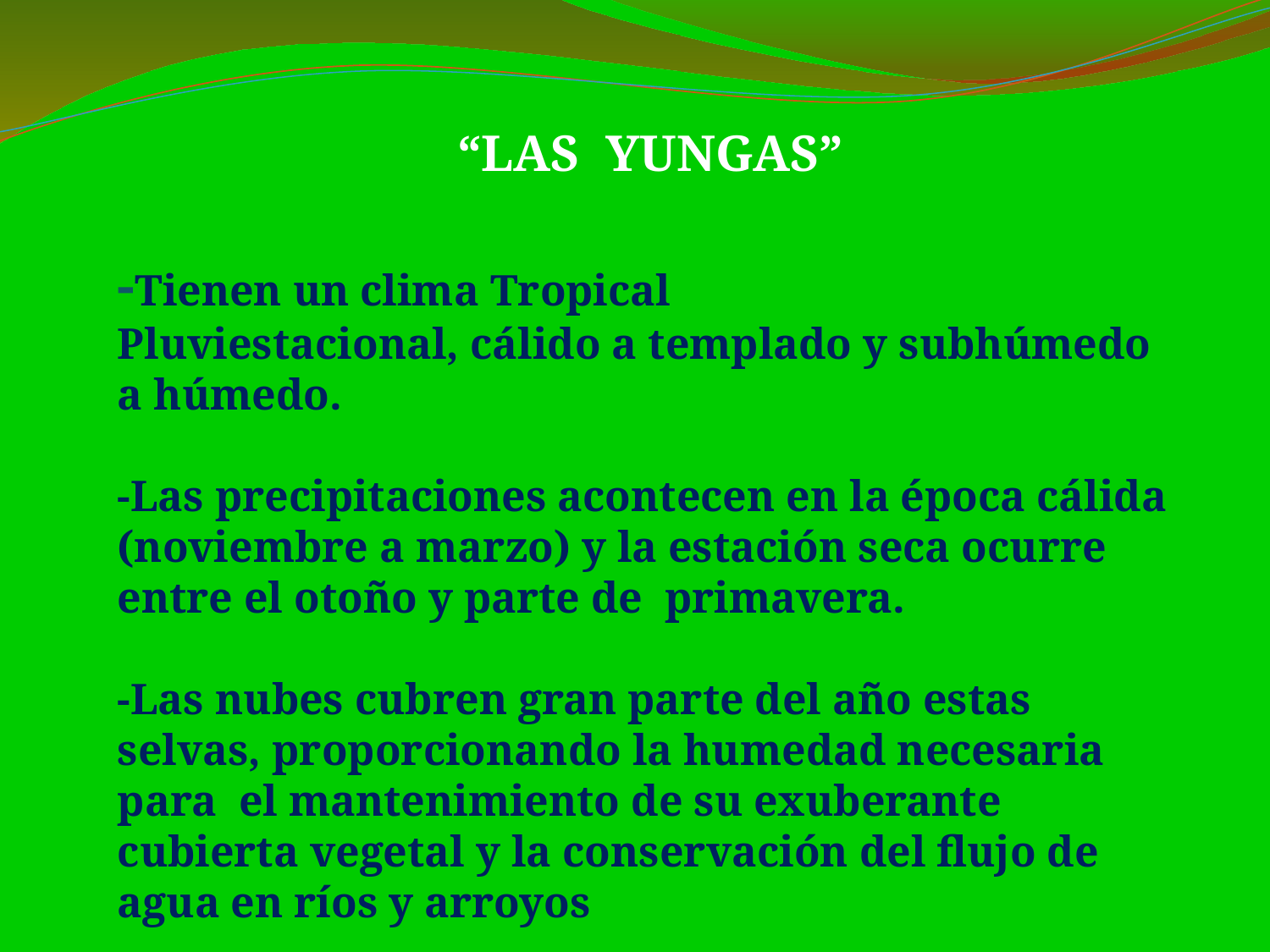

“LAS  YUNGAS”

-Tienen un clima Tropical
Pluviestacional, cálido a templado y subhúmedo a húmedo.

-Las precipitaciones acontecen en la época cálida (noviembre a marzo) y la estación seca ocurre entre el otoño y parte de  primavera.

-Las nubes cubren gran parte del año estas selvas, proporcionando la humedad necesaria para  el mantenimiento de su exuberante cubierta vegetal y la conservación del flujo de agua en ríos y arroyos